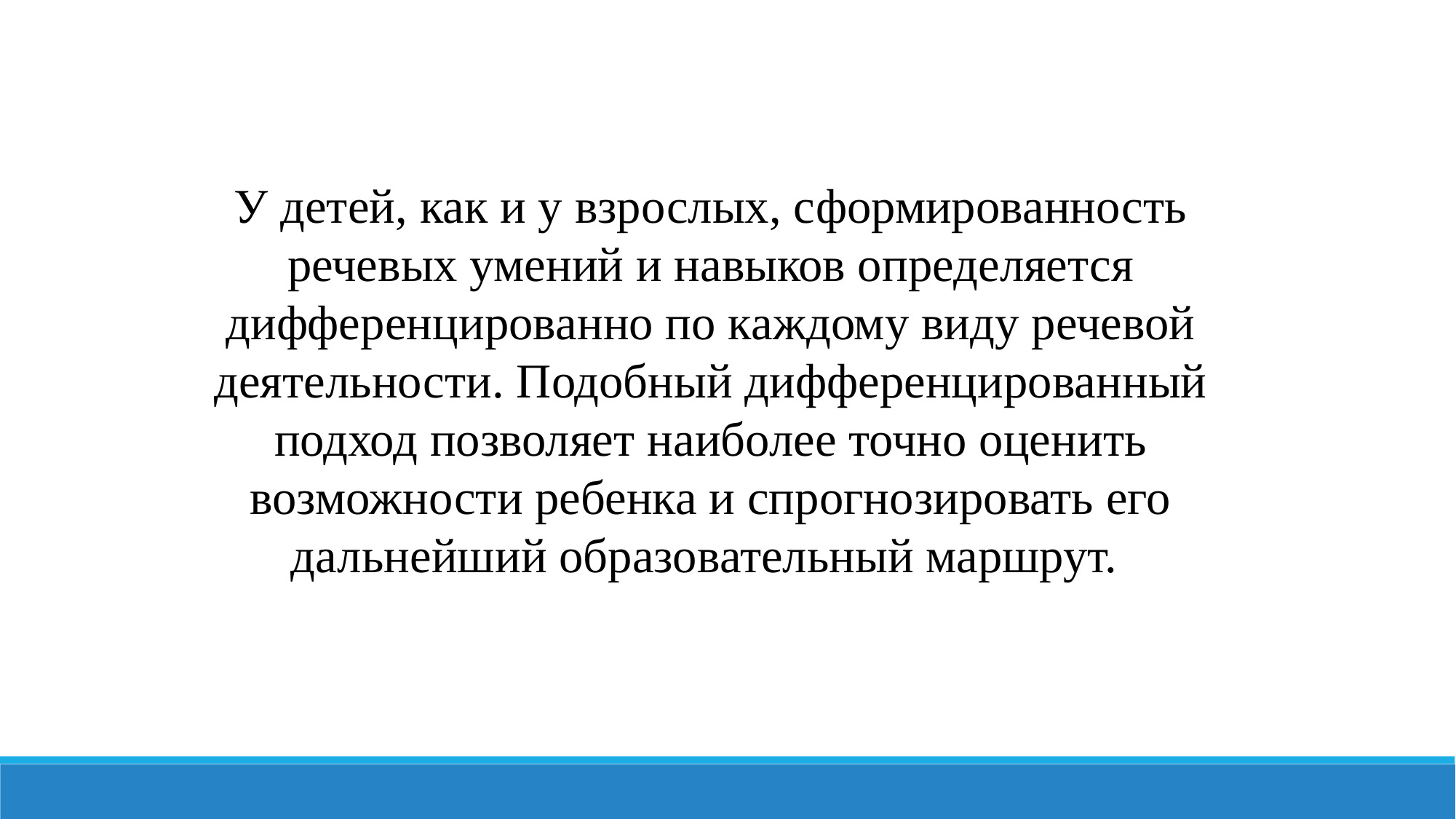

У детей, как и у взрослых, сформированность речевых умений и навыков определяется дифференцированно по каждому виду речевой деятельности. Подобный дифференцированный подход позволяет наиболее точно оценить возможности ребенка и спрогнозировать его дальнейший образовательный маршрут.